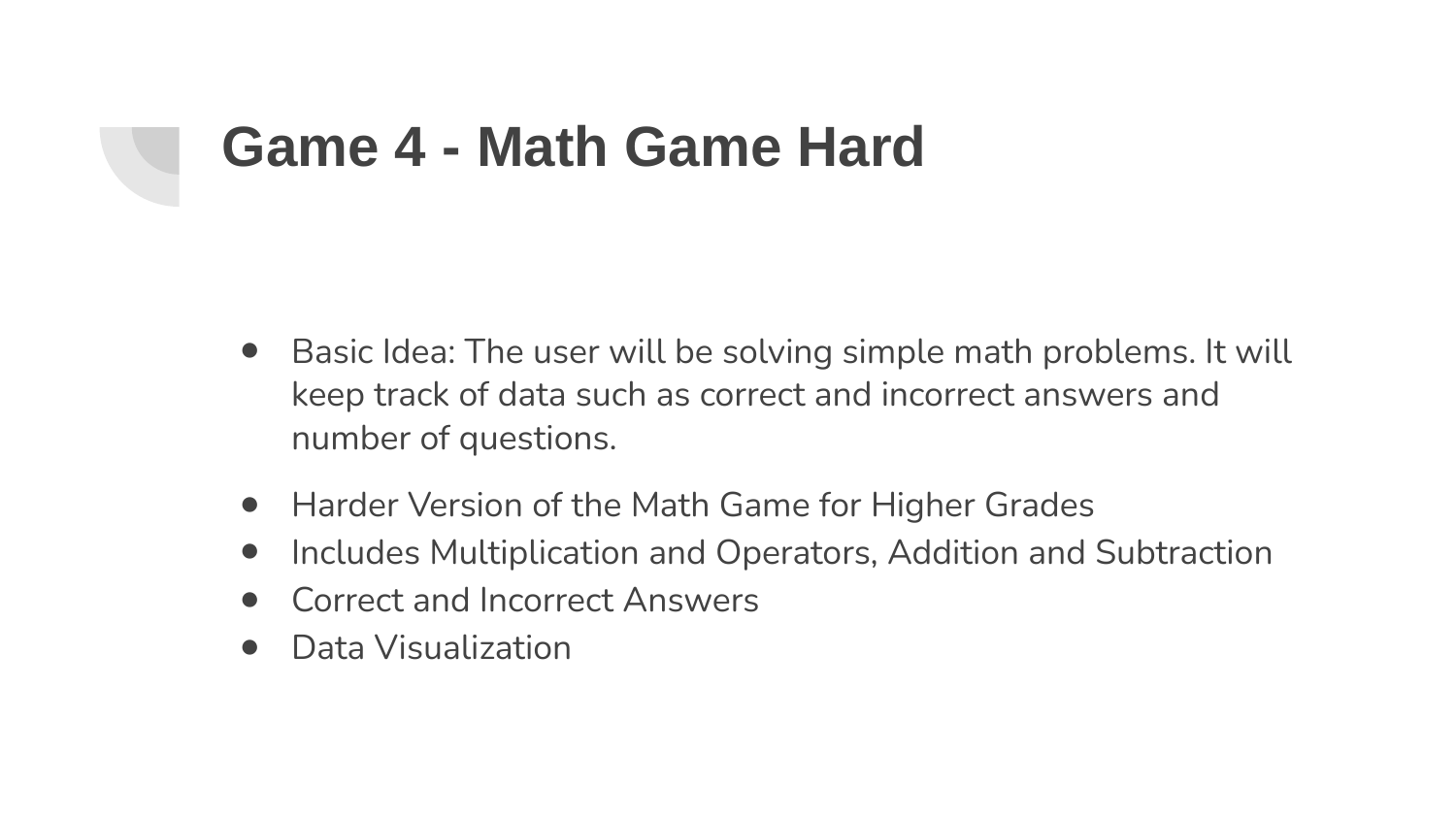

# Game 4 - Math Game Hard
Basic Idea: The user will be solving simple math problems. It will keep track of data such as correct and incorrect answers and number of questions.
Harder Version of the Math Game for Higher Grades
Includes Multiplication and Operators, Addition and Subtraction
Correct and Incorrect Answers
Data Visualization